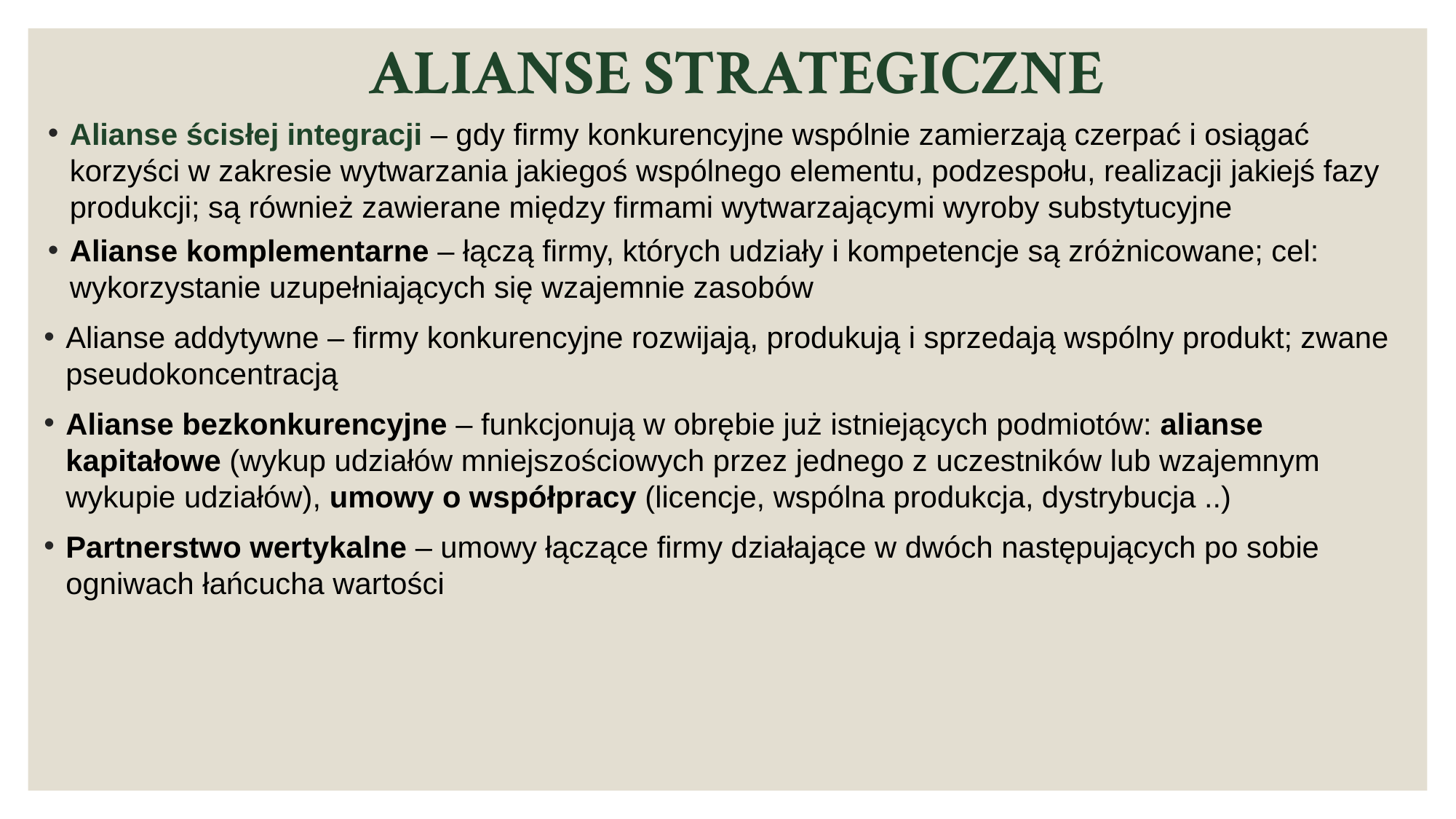

# ALIANSE STRATEGICZNE
Alianse ścisłej integracji – gdy firmy konkurencyjne wspólnie zamierzają czerpać i osiągać korzyści w zakresie wytwarzania jakiegoś wspólnego elementu, podzespołu, realizacji jakiejś fazy produkcji; są również zawierane między firmami wytwarzającymi wyroby substytucyjne
Alianse komplementarne – łączą firmy, których udziały i kompetencje są zróżnicowane; cel: wykorzystanie uzupełniających się wzajemnie zasobów
Alianse addytywne – firmy konkurencyjne rozwijają, produkują i sprzedają wspólny produkt; zwane pseudokoncentracją
Alianse bezkonkurencyjne – funkcjonują w obrębie już istniejących podmiotów: alianse kapitałowe (wykup udziałów mniejszościowych przez jednego z uczestników lub wzajemnym wykupie udziałów), umowy o współpracy (licencje, wspólna produkcja, dystrybucja ..)
Partnerstwo wertykalne – umowy łączące firmy działające w dwóch następujących po sobie ogniwach łańcucha wartości